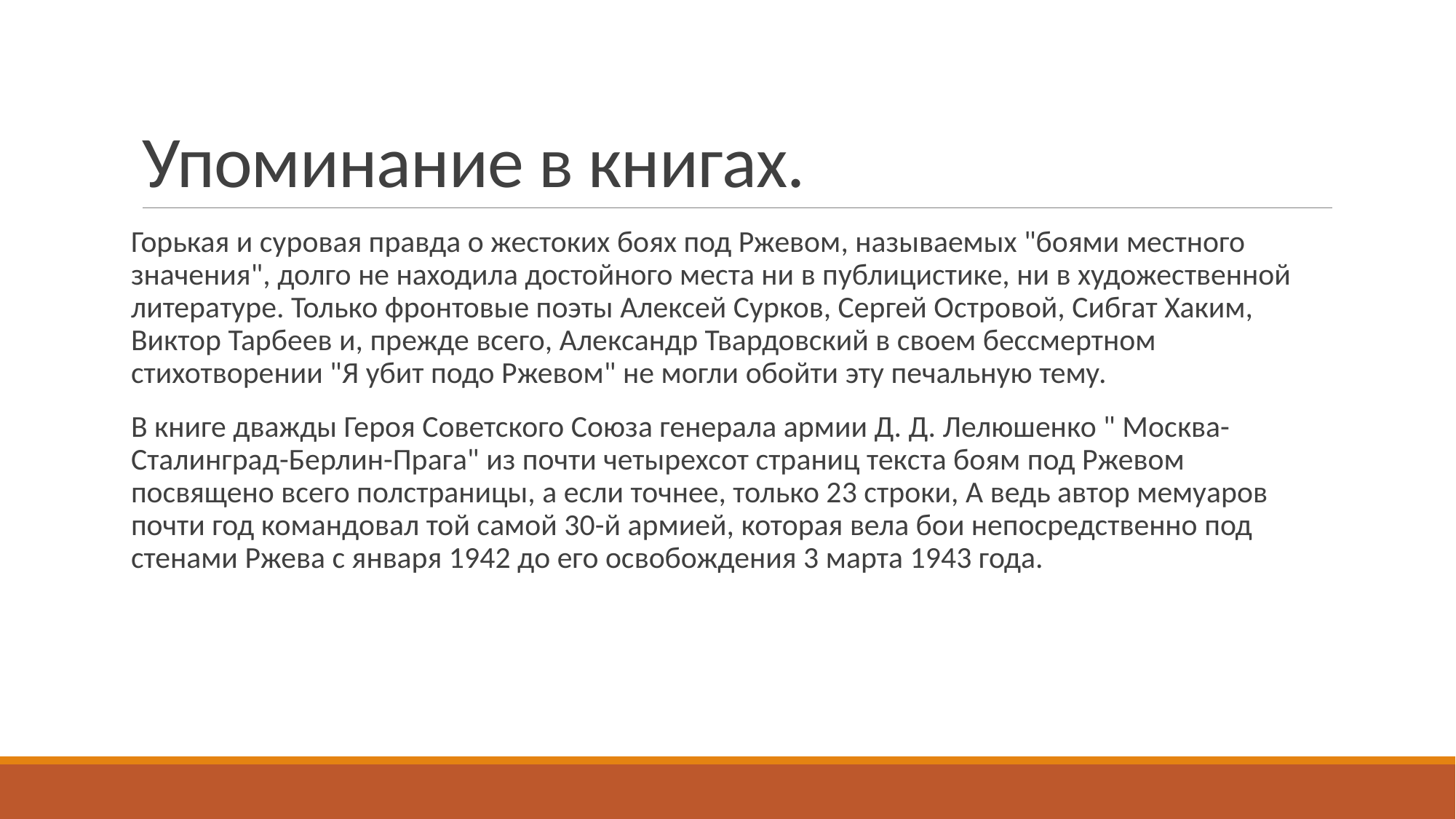

# Упоминание в книгах.
Горькая и суровая правда о жестоких боях под Ржевом, называемых "боями местного значения", долго не находила достойного места ни в публицистике, ни в художественной литературе. Только фронтовые поэты Алексей Сурков, Сергей Островой, Сибгат Хаким, Виктор Тарбеев и, прежде всего, Александр Твардовский в своем бессмертном стихотворении "Я убит подо Ржевом" не могли обойти эту печальную тему.
В книге дважды Героя Советского Союза генерала армии Д. Д. Лелюшенко " Москва-Сталинград-Берлин-Прага" из почти четырехсот страниц текста боям под Ржевом посвящено всего полстраницы, а если точнее, только 23 строки, А ведь автор мемуаров почти год командовал той самой 30-й армией, которая вела бои непосредственно под стенами Ржева с января 1942 до его освобождения 3 марта 1943 года.